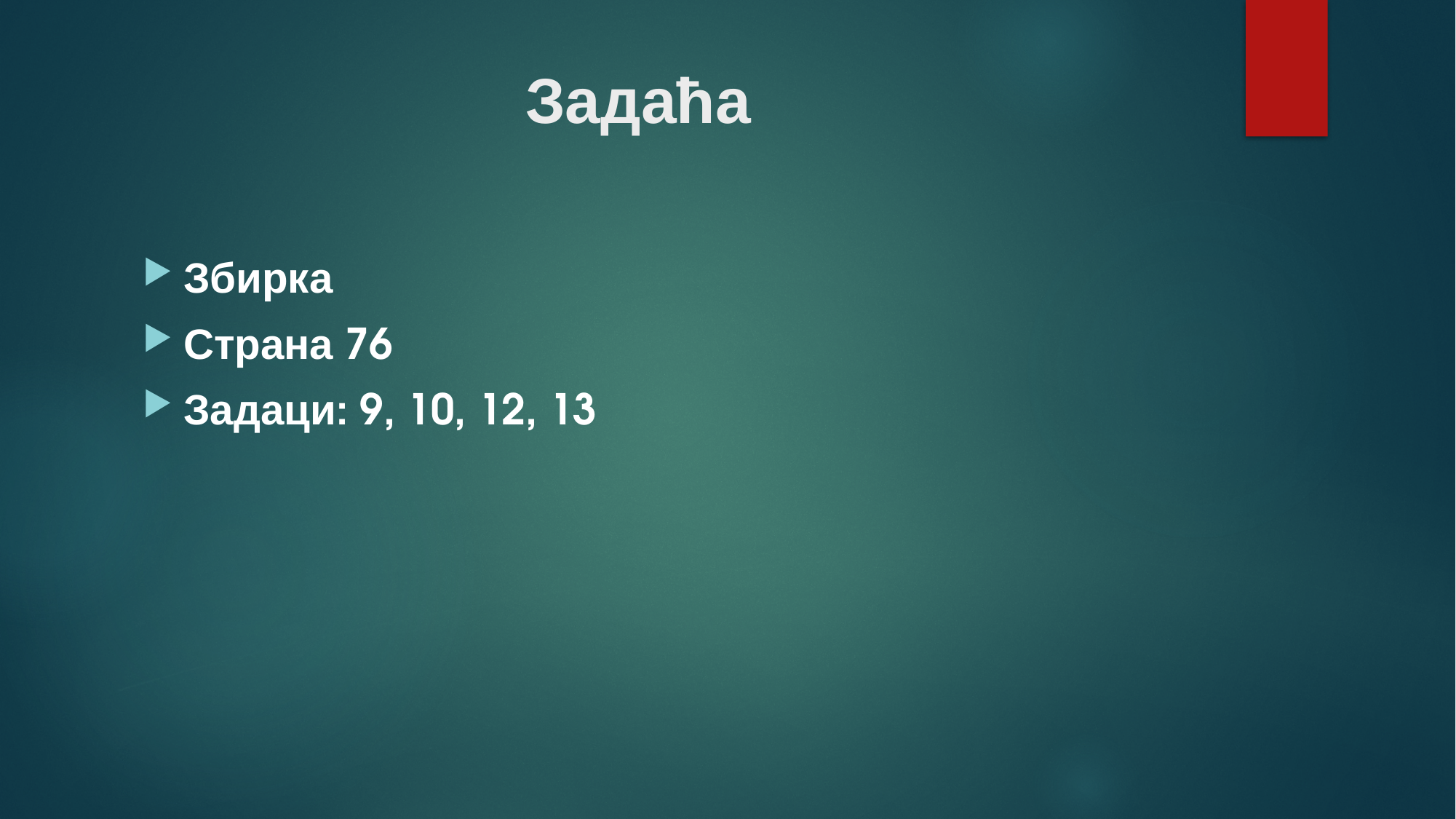

# Задаћа
Збирка
Страна 76
Задаци: 9, 10, 12, 13